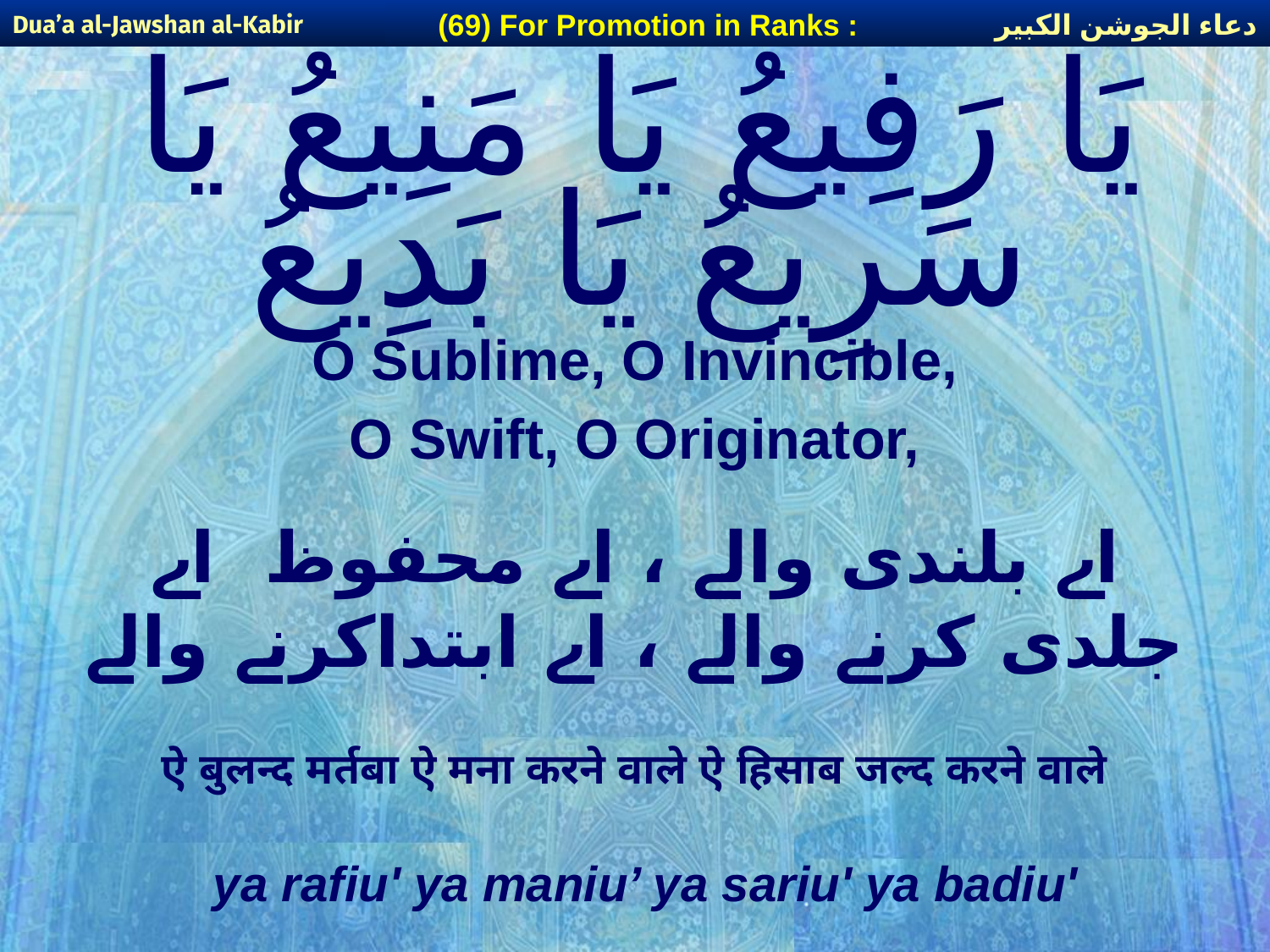

دعاء الجوشن الكبير
(69) For Promotion in Ranks :
Dua’a al-Jawshan al-Kabir
# يَا رَفِيعُ يَا مَنِيعُ يَا سَرِيعُ يَا بَدِيعُ
O Sublime, O Invincible,
O Swift, O Originator,
اے بلندی والے ، اے محفوظ  اے جلدی کرنے والے ، اے ابتداکرنے والے
ऐ बुलन्द मर्तबा ऐ मना करने वाले ऐ हिसाब जल्द करने वाले
ya rafiu' ya maniu’ ya sariu' ya badiu'